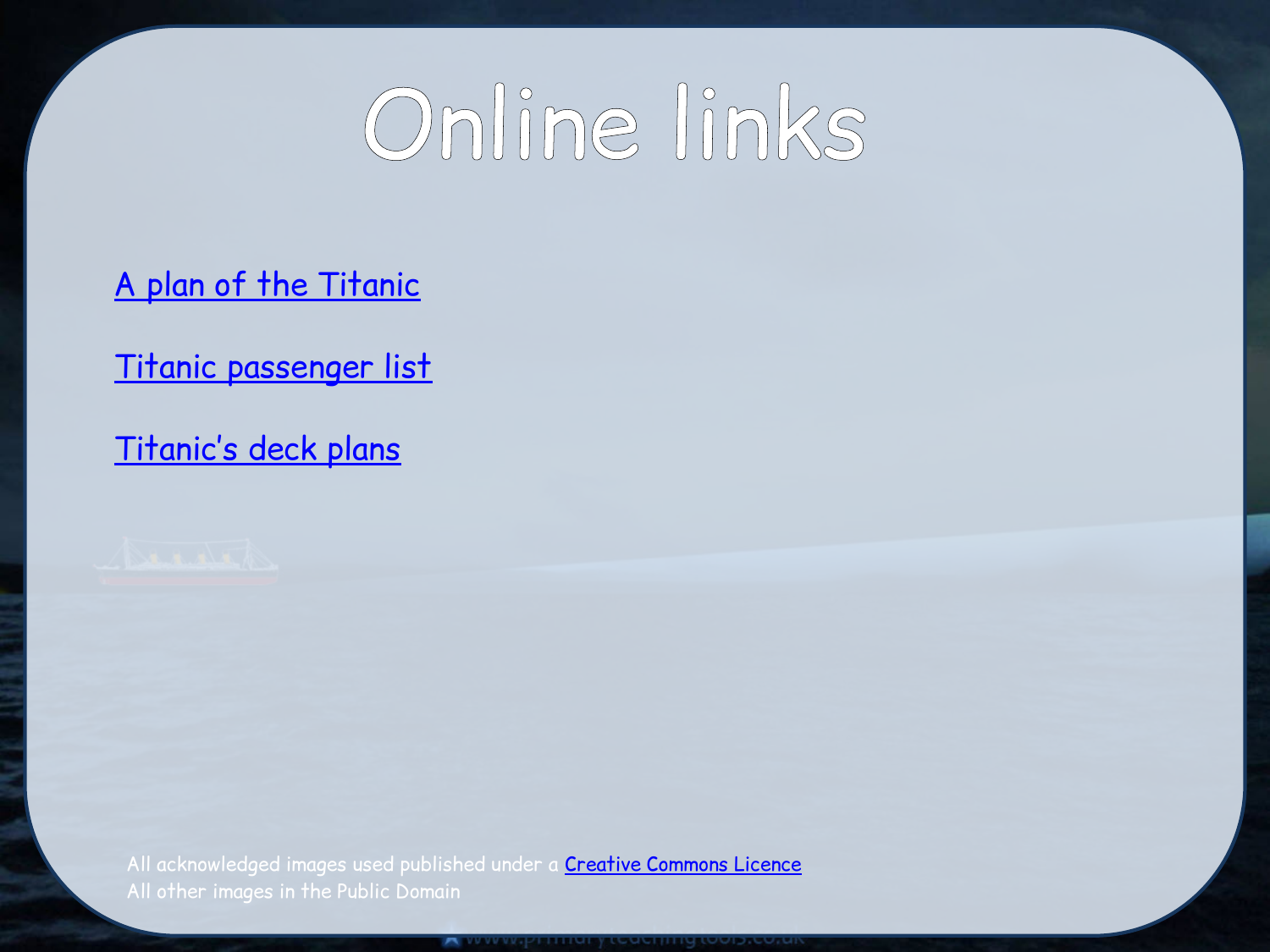

Online links
A plan of the Titanic

Titanic passenger list

Titanic’s deck plans
All acknowledged images used published under a Creative Commons Licence
All other images in the Public Domain